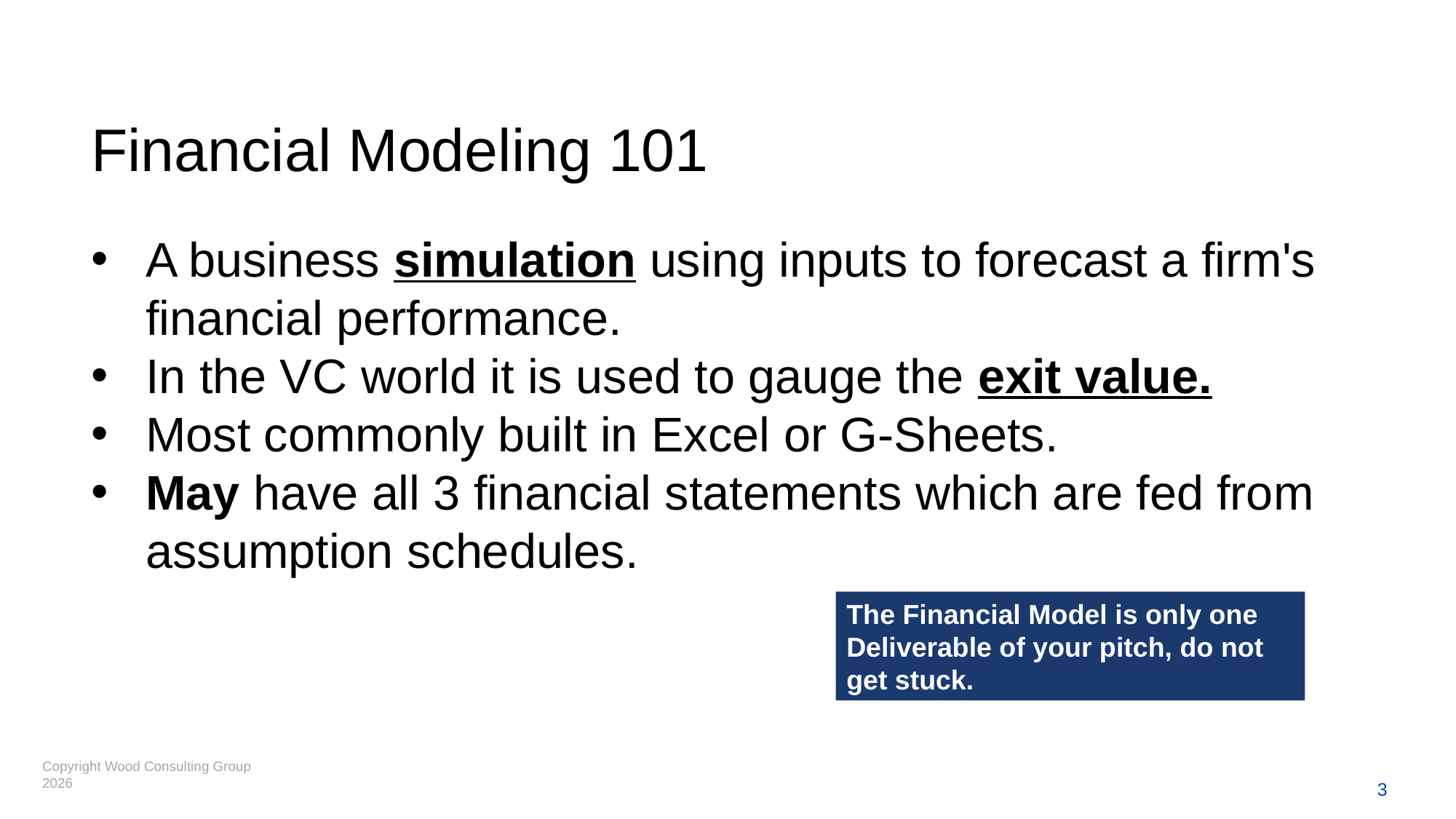

Financial Modeling 101
A business simulation using inputs to forecast a firm's financial performance.
In the VC world it is used to gauge the exit value.
Most commonly built in Excel or G-Sheets.
May have all 3 financial statements which are fed from assumption schedules.

The Financial Model is only one Deliverable of your pitch, do not get stuck.